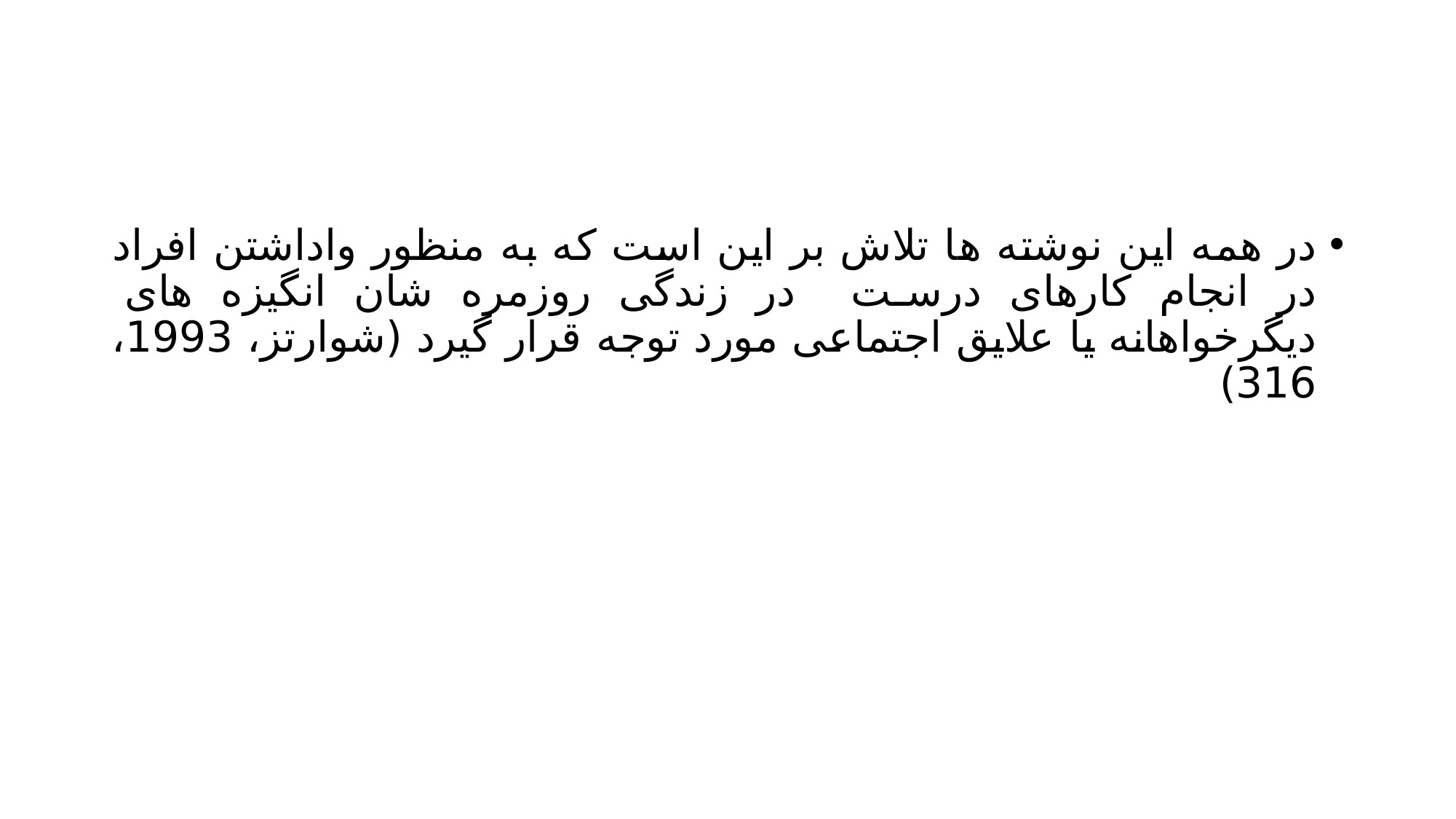

#
در همه این نوشته ها تلاش بر این است که به منظور واداشتن افراد در انجام کارهای درست  در زندگی روزمره شان انگیزه های دیگرخواهانه یا علایق اجتماعی مورد توجه قرار گیرد (شوارتز، 1993، 316)